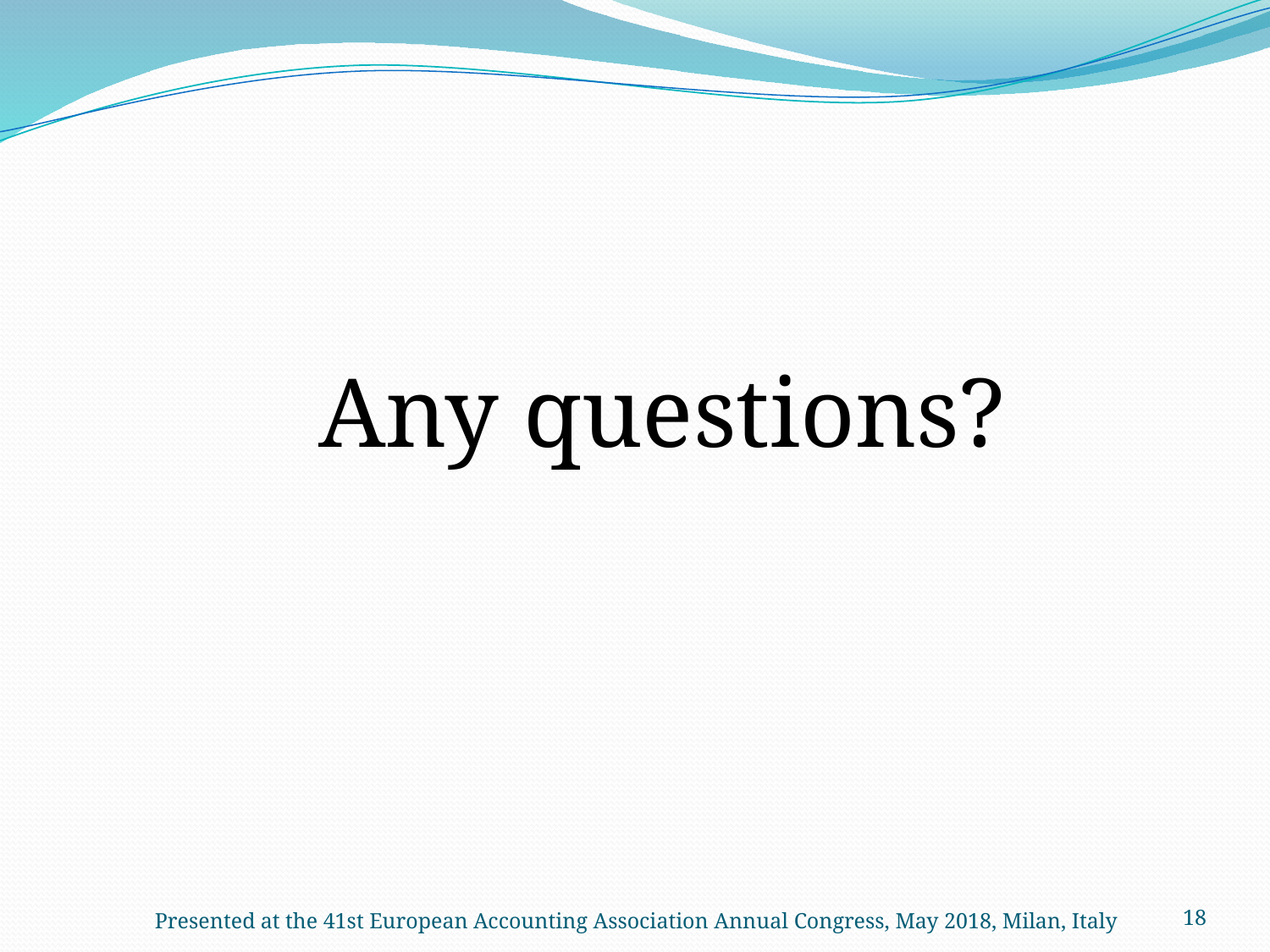

Any questions?
Presented at the 41st European Accounting Association Annual Congress, May 2018, Milan, Italy
18